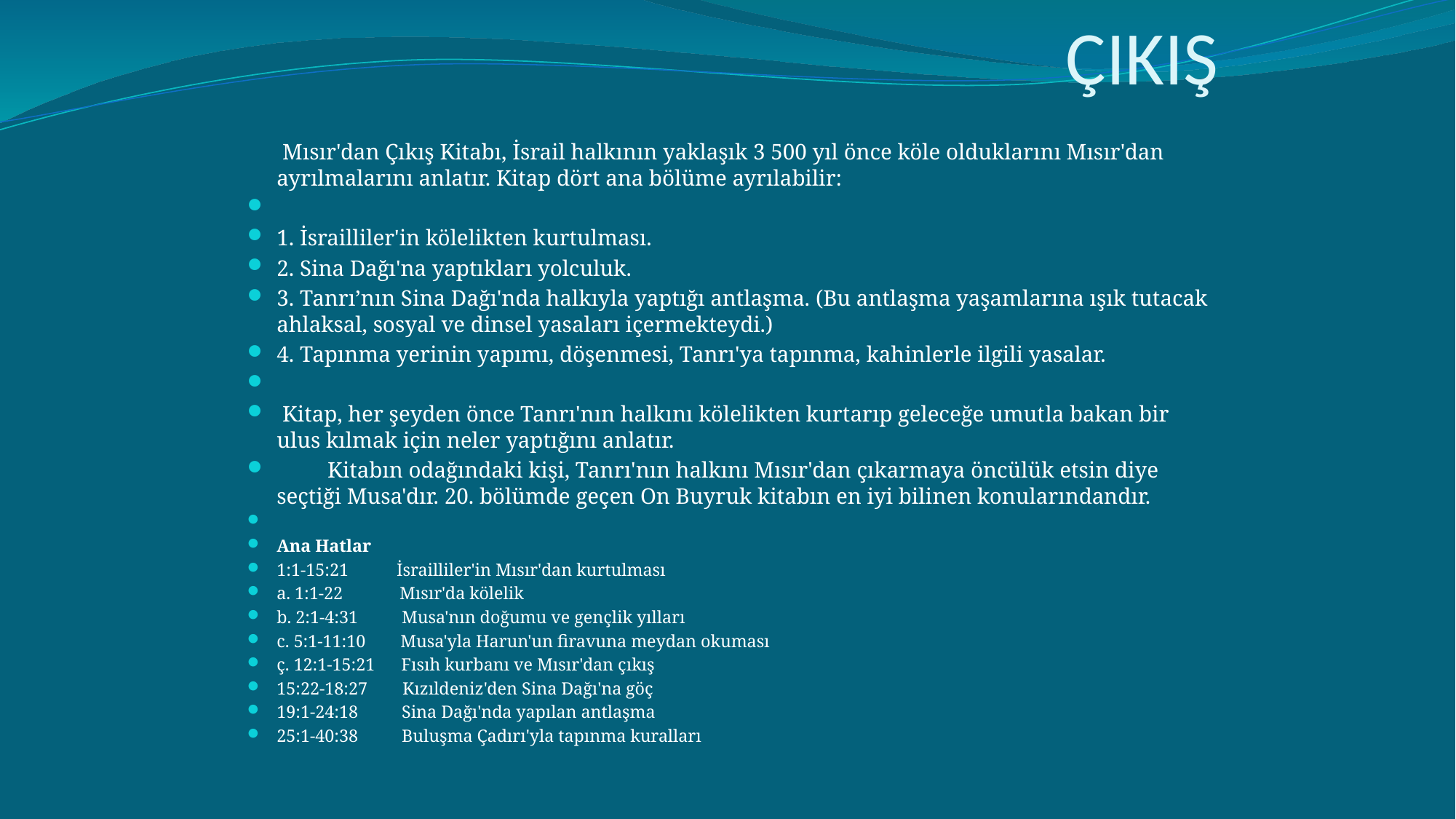

# ÇIKIŞ

	 Mısır'dan Çıkış Kitabı, İsrail halkının yaklaşık 3 500 yıl önce köle olduklarını Mısır'dan ayrılmalarını anlatır. Kitap dört ana bölüme ayrılabilir:

1. İsrailliler'in kölelikten kurtulması.
2. Sina Dağı'na yaptıkları yolculuk.
3. Tanrı’nın Sina Dağı'nda halkıyla yaptığı antlaşma. (Bu antlaşma yaşamlarına ışık tutacak ahlaksal, sosyal ve dinsel yasa­ları içermekteydi.)
4. Tapınma yerinin yapımı, döşenmesi, Tanrı'ya tapınma, kahinlerle ilgili yasalar.

 Kitap, her şeyden önce Tanrı'nın halkını kölelikten kurtarıp geleceğe umut­la bakan bir ulus kılmak için neler yaptığını anlatır.
         Kitabın odağındaki kişi, Tanrı'nın halkını Mısır'dan çıkarmaya öncülük etsin diye seçtiği Musa'dır. 20. bölümde geçen On Buyruk kitabın en iyi bili­nen konularındandır.

Ana Hatlar
1:1-15:21           İsrailliler'in Mısır'dan kurtulması
a. 1:1-22             Mısır'da kölelik
b. 2:1-4:31          Musa'nın doğumu ve gençlik yılları
c. 5:1-11:10        Musa'yla Harun'un firavuna meydan okuması
ç. 12:1-15:21      Fısıh kurbanı ve Mısır'dan çıkış
15:22-18:27        Kızıldeniz'den Sina Dağı'na göç
19:1-24:18          Sina Dağı'nda yapılan antlaşma
25:1-40:38          Buluşma Çadırı'yla tapınma kuralları